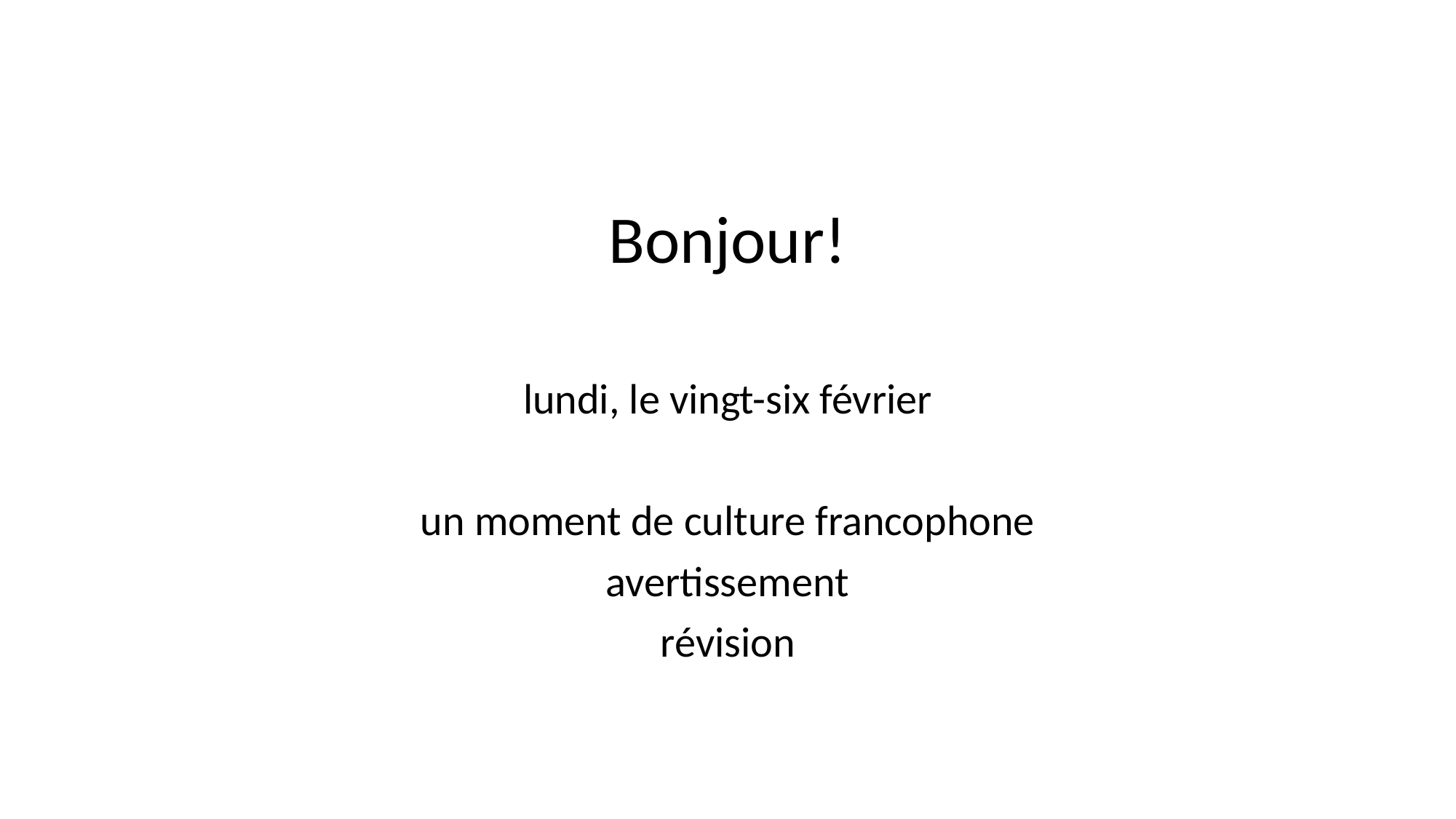

# Bonjour!

lundi, le vingt-six février

un moment de culture francophone
avertissement
révision